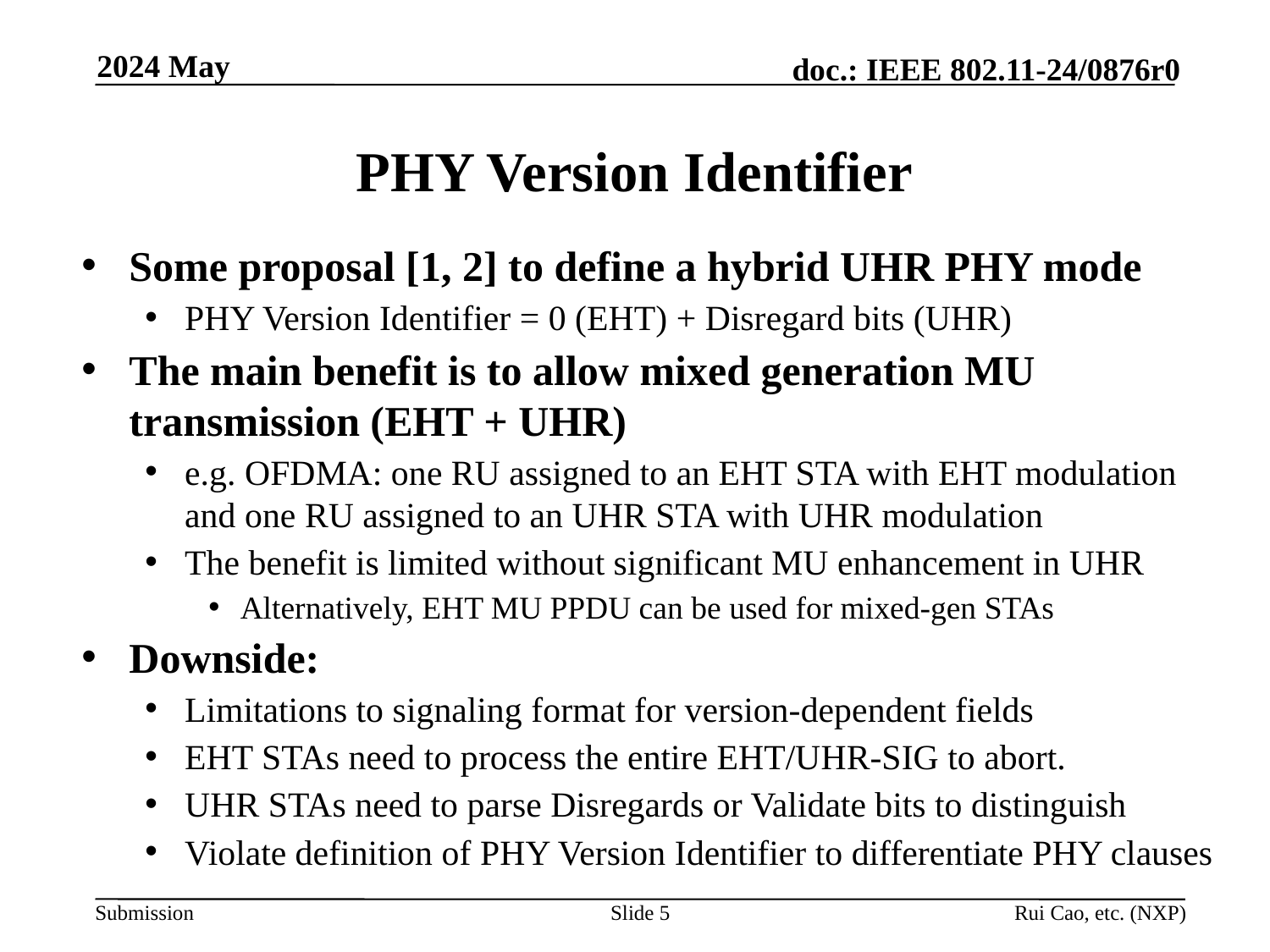

2024 May
# PHY Version Identifier
Some proposal [1, 2] to define a hybrid UHR PHY mode
PHY Version Identifier = 0 (EHT) + Disregard bits (UHR)
The main benefit is to allow mixed generation MU transmission (EHT + UHR)
e.g. OFDMA: one RU assigned to an EHT STA with EHT modulation and one RU assigned to an UHR STA with UHR modulation
The benefit is limited without significant MU enhancement in UHR
Alternatively, EHT MU PPDU can be used for mixed-gen STAs
Downside:
Limitations to signaling format for version-dependent fields
EHT STAs need to process the entire EHT/UHR-SIG to abort.
UHR STAs need to parse Disregards or Validate bits to distinguish
Violate definition of PHY Version Identifier to differentiate PHY clauses
Slide 5
Rui Cao, etc. (NXP)